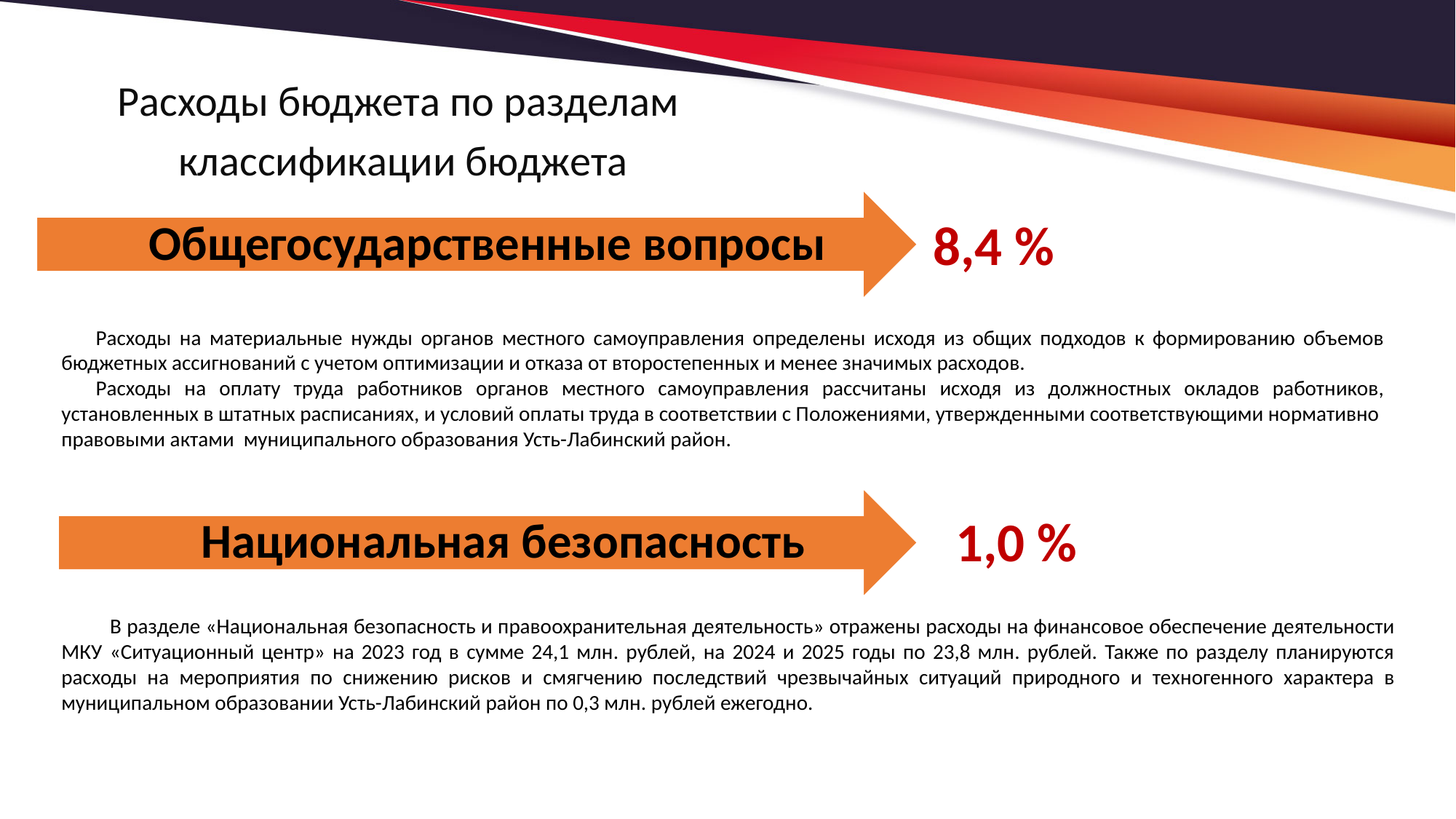

Расходы бюджета по разделам
 классификации бюджета
Общегосударственные вопросы
8,4 %
Расходы на материальные нужды органов местного самоуправления определены исходя из общих подходов к формированию объемов бюджетных ассигнований с учетом оптимизации и отказа от второстепенных и менее значимых расходов.
Расходы на оплату труда работников органов местного самоуправления рассчитаны исходя из должностных окладов работников, установленных в штатных расписаниях, и условий оплаты труда в соответствии с Положениями, утвержденными соответствующими нормативно  правовыми актами  муниципального образования Усть-Лабинский район.
Национальная безопасность
1,0 %
         В разделе «Национальная безопасность и правоохранительная деятельность» отражены расходы на финансовое обеспечение деятельности МКУ «Ситуационный центр» на 2023 год в сумме 24,1 млн. рублей, на 2024 и 2025 годы по 23,8 млн. рублей. Также по разделу планируются расходы на мероприятия по снижению рисков и смягчению последствий чрезвычайных ситуаций природного и техногенного характера в муниципальном образовании Усть-Лабинский район по 0,3 млн. рублей ежегодно.